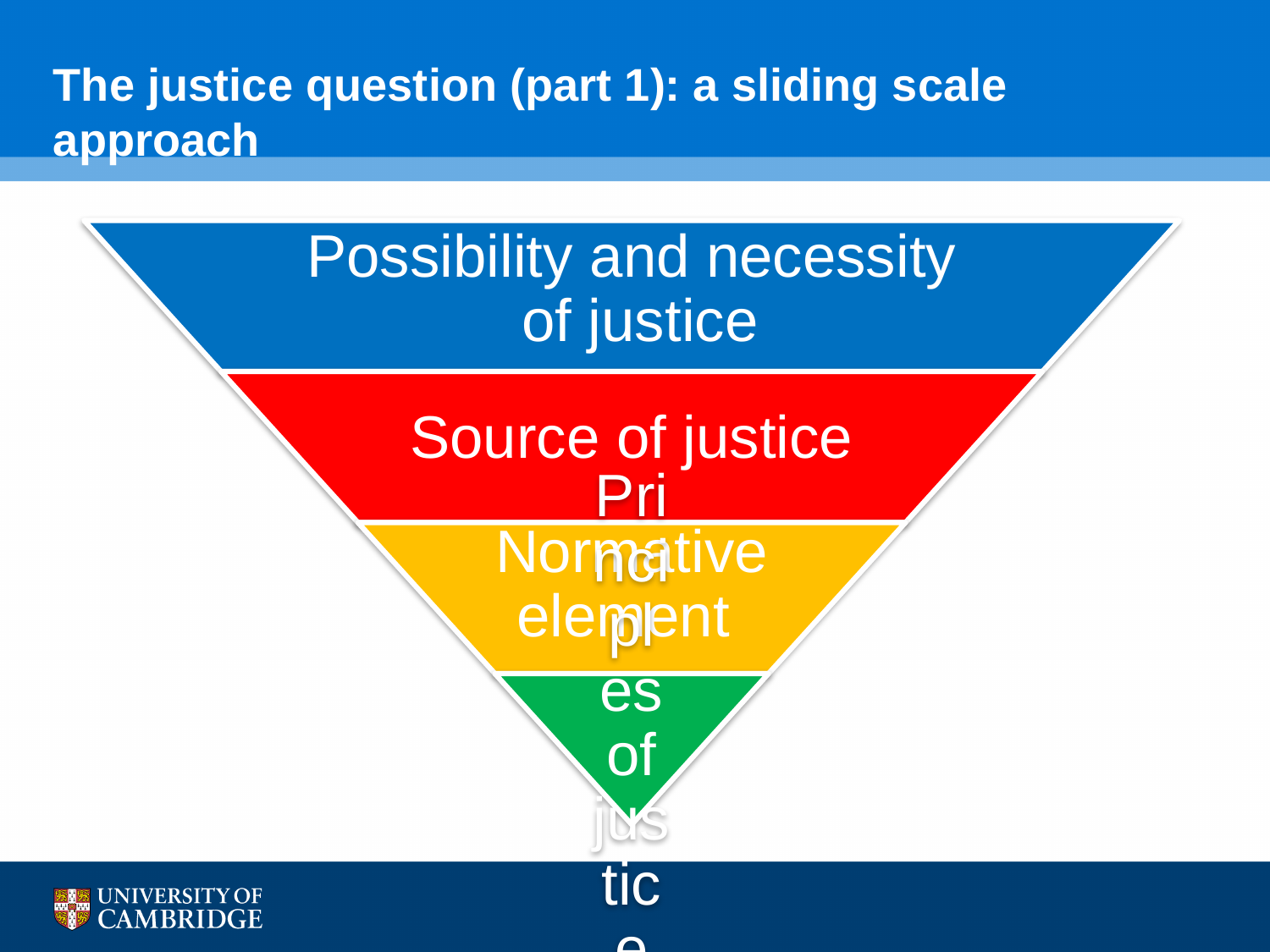

# The justice question (part 1): a sliding scale approach
Possibility and necessity
 of justice
Source of justice
Normative element
Principles of justice